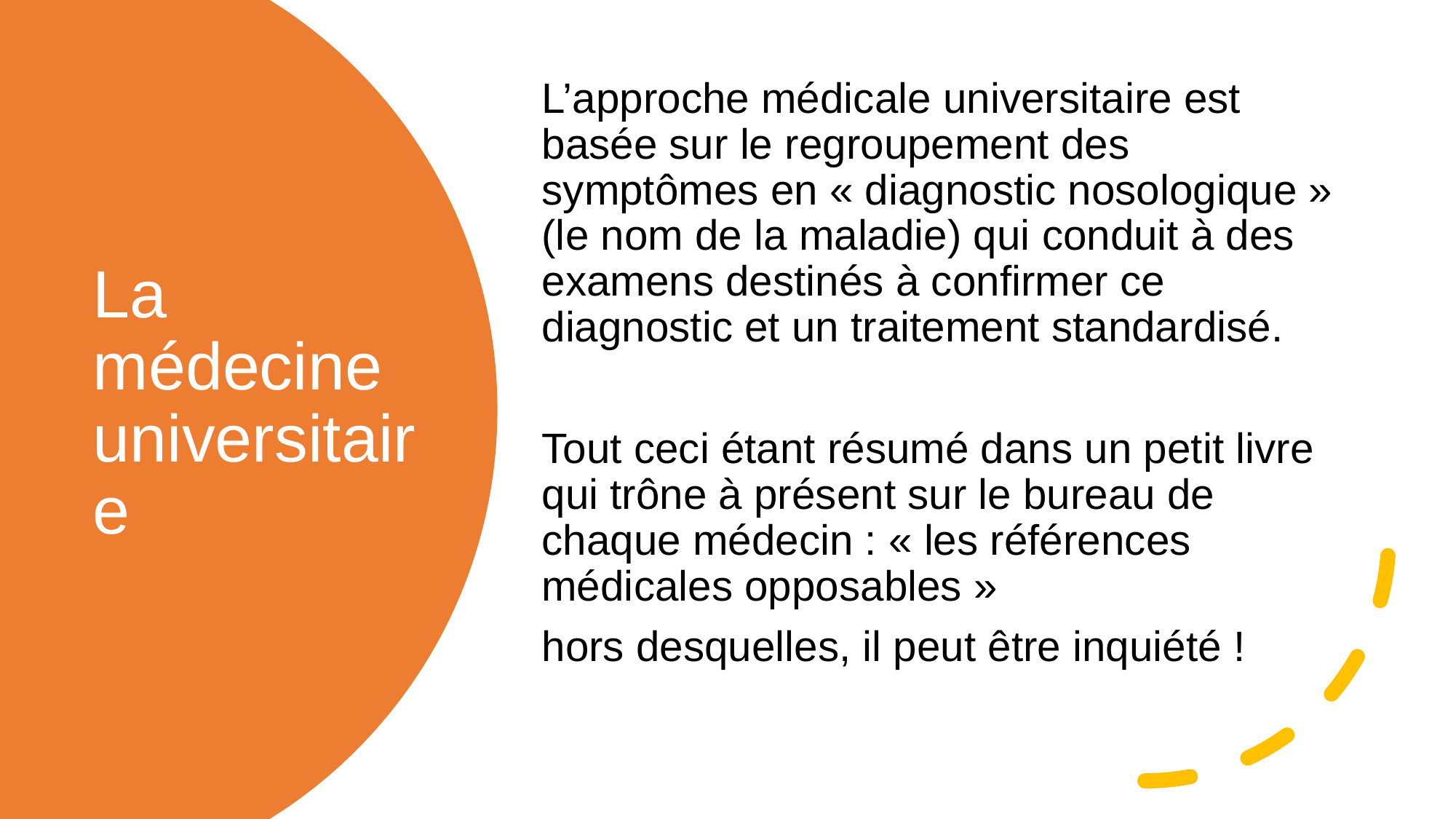

L’approche médicale universitaire est basée sur le regroupement des symptômes en « diagnostic nosologique » (le nom de la maladie) qui conduit à des examens destinés à confirmer ce diagnostic et un traitement standardisé.

Tout ceci étant résumé dans un petit livre qui trône à présent sur le bureau de chaque médecin : « les références médicales opposables »
hors desquelles, il peut être inquiété !

# La médecine universitaire